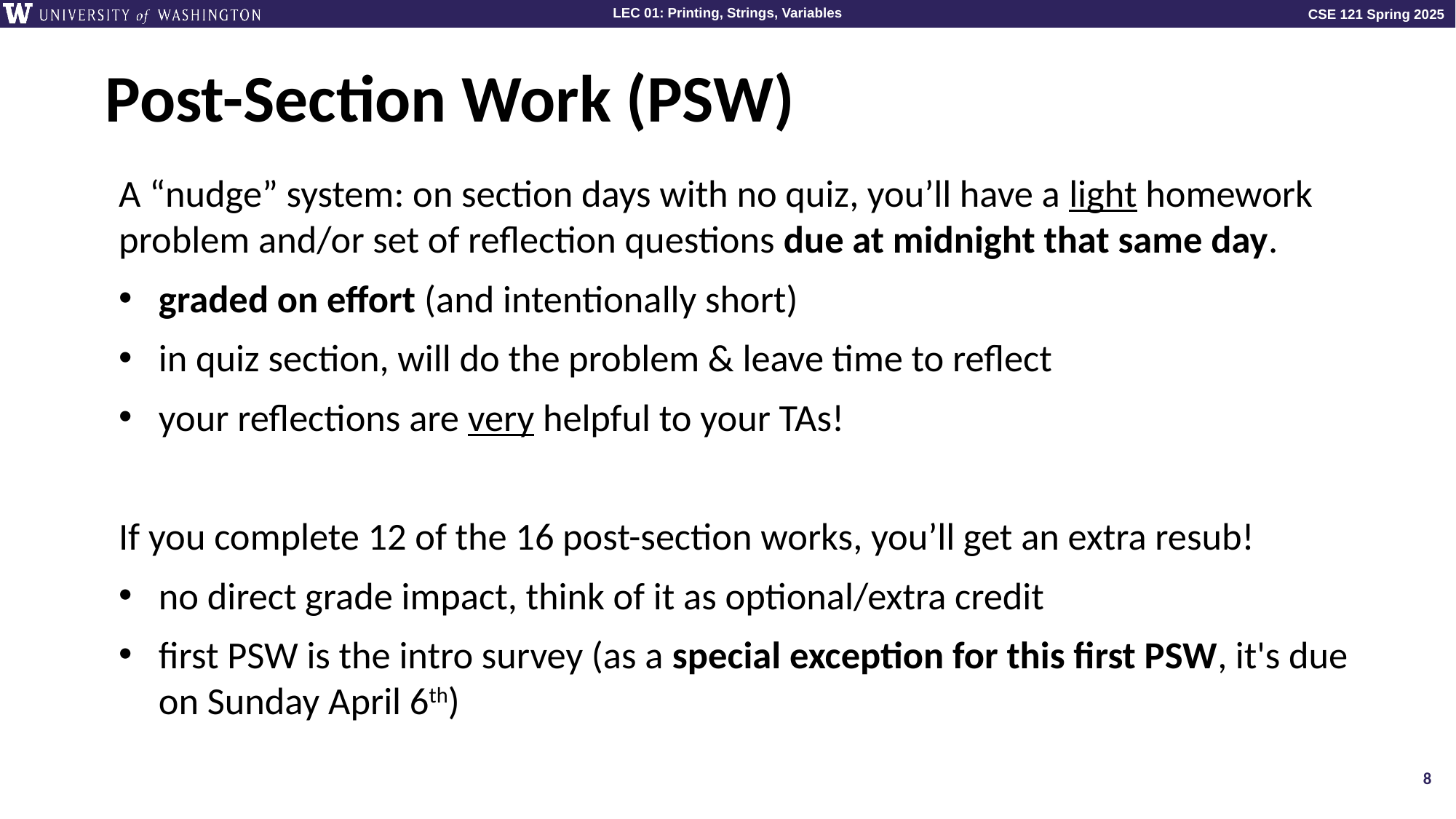

# Post-Section Work (PSW)
A “nudge” system: on section days with no quiz, you’ll have a light homework problem and/or set of reflection questions due at midnight that same day.
graded on effort (and intentionally short)
in quiz section, will do the problem & leave time to reflect
your reflections are very helpful to your TAs!

If you complete 12 of the 16 post-section works, you’ll get an extra resub!
no direct grade impact, think of it as optional/extra credit
first PSW is the intro survey (as a special exception for this first PSW, it's due on Sunday April 6th)
8